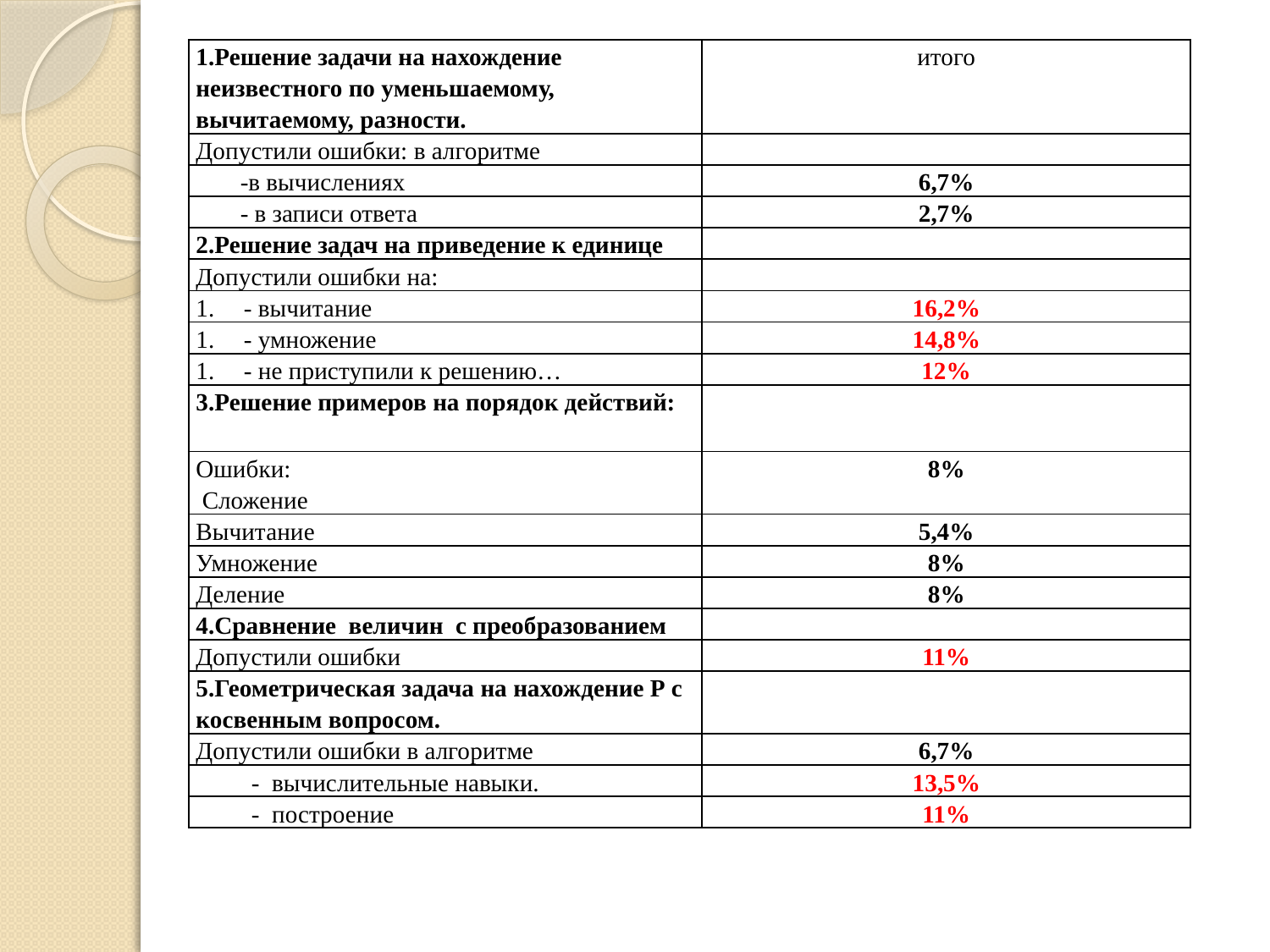

#
| 1.Решение задачи на нахождение неизвестного по уменьшаемому, вычитаемому, разности. | итого |
| --- | --- |
| Допустили ошибки: в алгоритме |  |
| -в вычислениях | 6,7% |
| - в записи ответа | 2,7% |
| 2.Решение задач на приведение к единице |  |
| Допустили ошибки на: |  |
| - вычитание | 16,2% |
| - умножение | 14,8% |
| - не приступили к решению… | 12% |
| 3.Решение примеров на порядок действий: |  |
| Ошибки: Сложение | 8% |
| Вычитание | 5,4% |
| Умножение | 8% |
| Деление | 8% |
| 4.Сравнение величин с преобразованием |  |
| Допустили ошибки | 11% |
| 5.Геометрическая задача на нахождение Р с косвенным вопросом. |  |
| Допустили ошибки в алгоритме | 6,7% |
| - вычислительные навыки. | 13,5% |
| - построение | 11% |